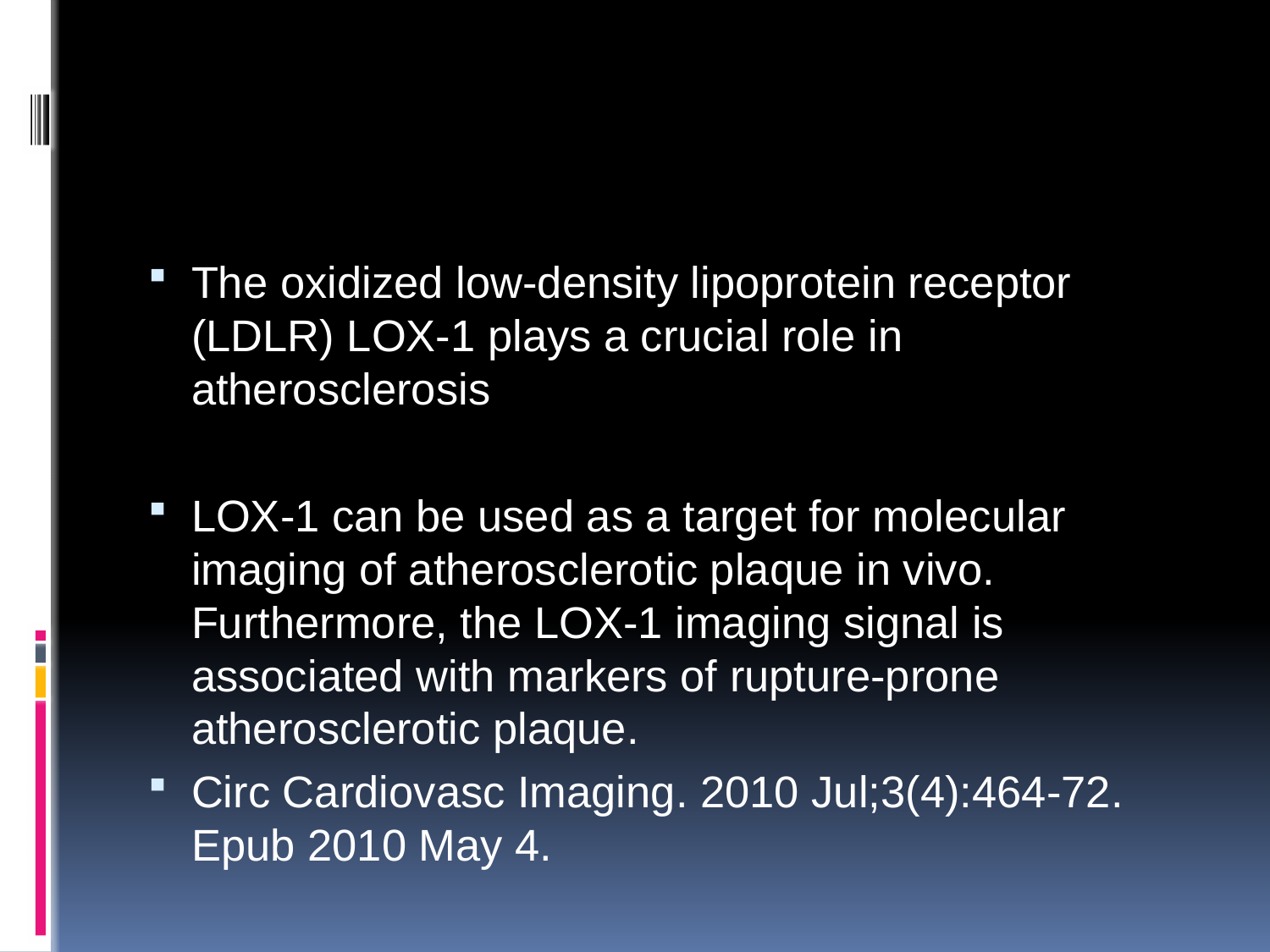

#
The oxidized low-density lipoprotein receptor (LDLR) LOX-1 plays a crucial role in atherosclerosis

LOX-1 can be used as a target for molecular imaging of atherosclerotic plaque in vivo. Furthermore, the LOX-1 imaging signal is associated with markers of rupture-prone atherosclerotic plaque.
Circ Cardiovasc Imaging. 2010 Jul;3(4):464-72. Epub 2010 May 4.